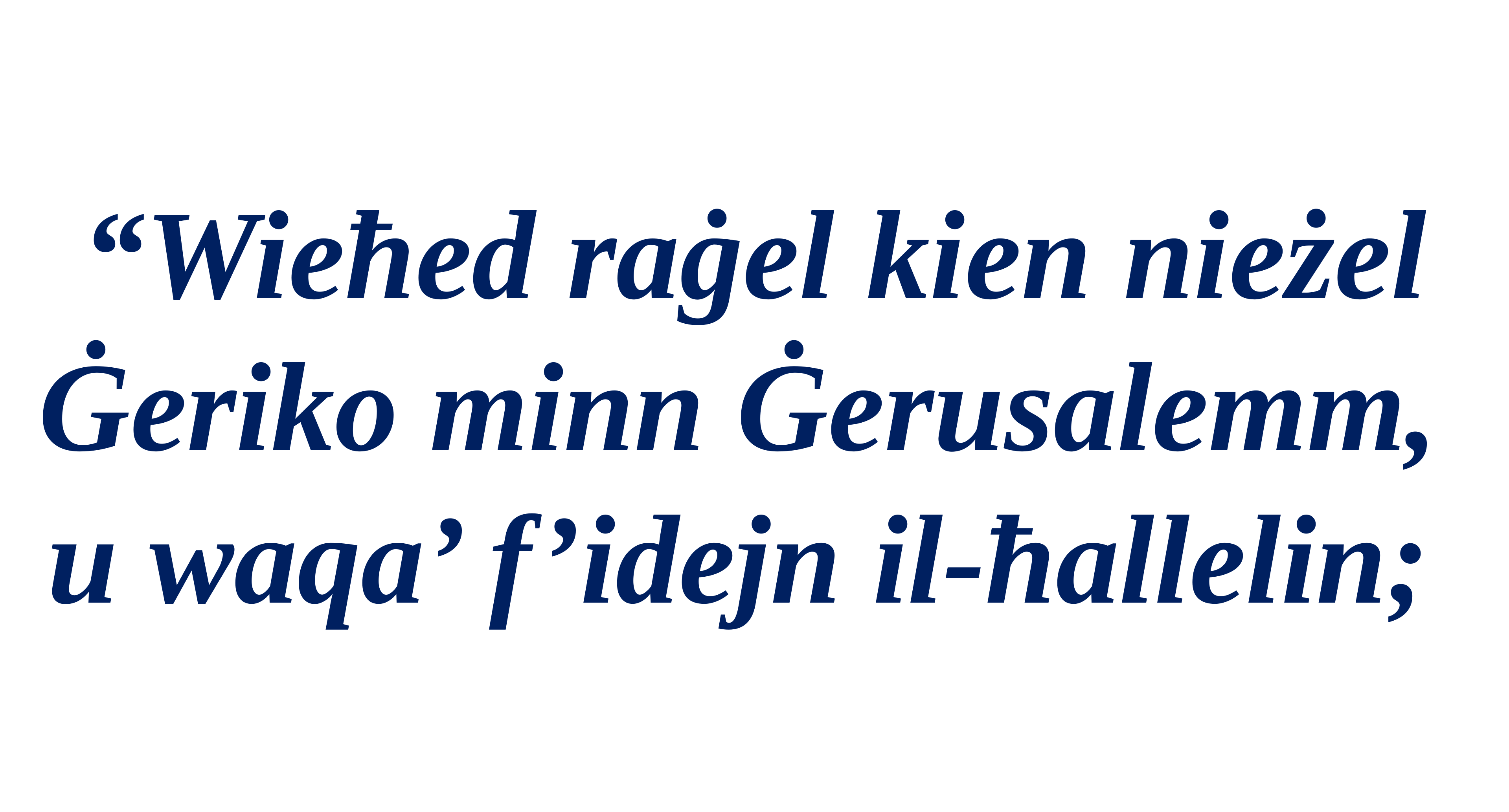

“Wieħed raġel kien nieżel Ġeriko minn Ġerusalemm,
u waqa’ f’idejn il-ħallelin;